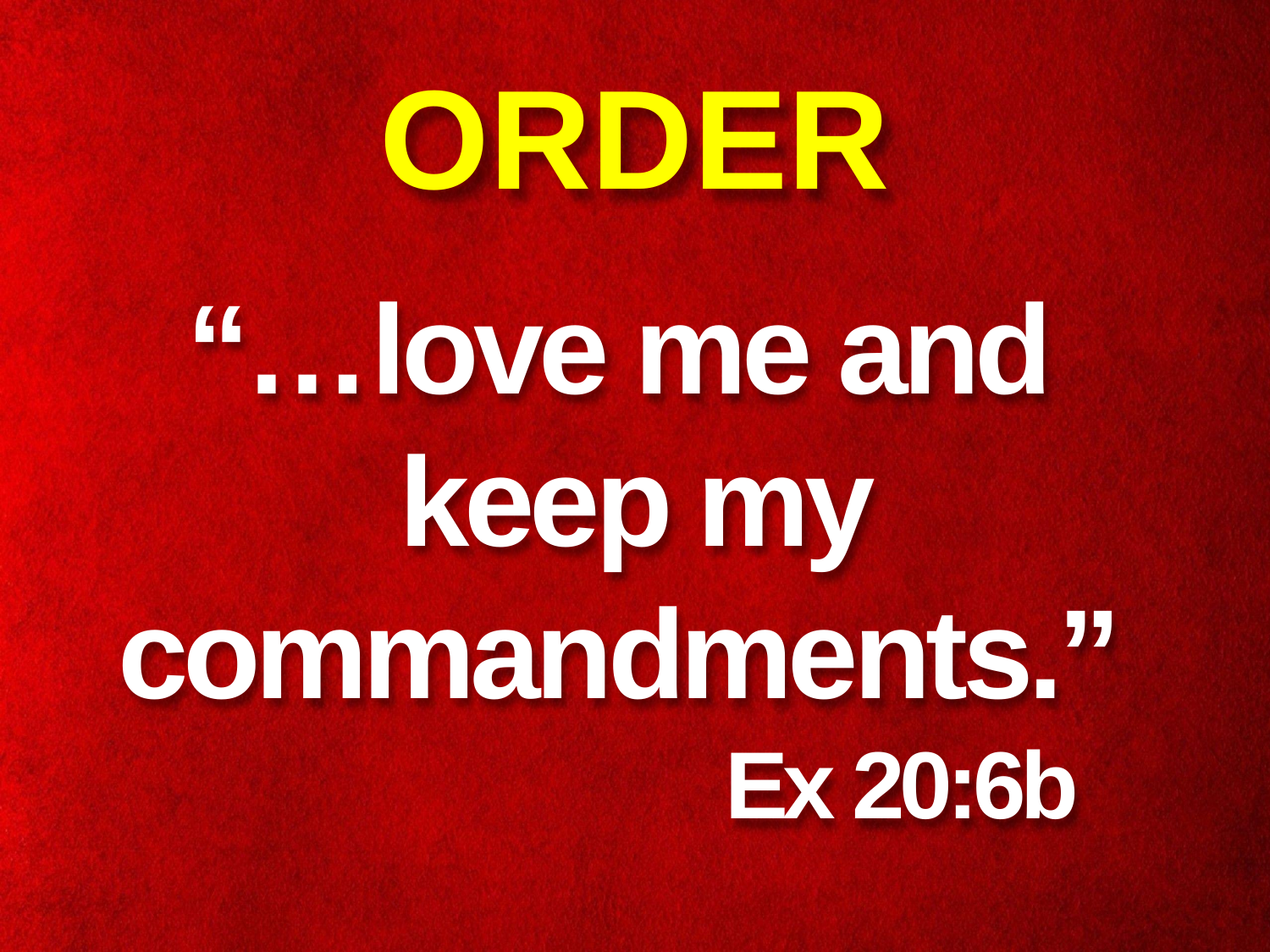

# ORDER
“…love me and
keep my commandments.”
                         Ex 20:6b